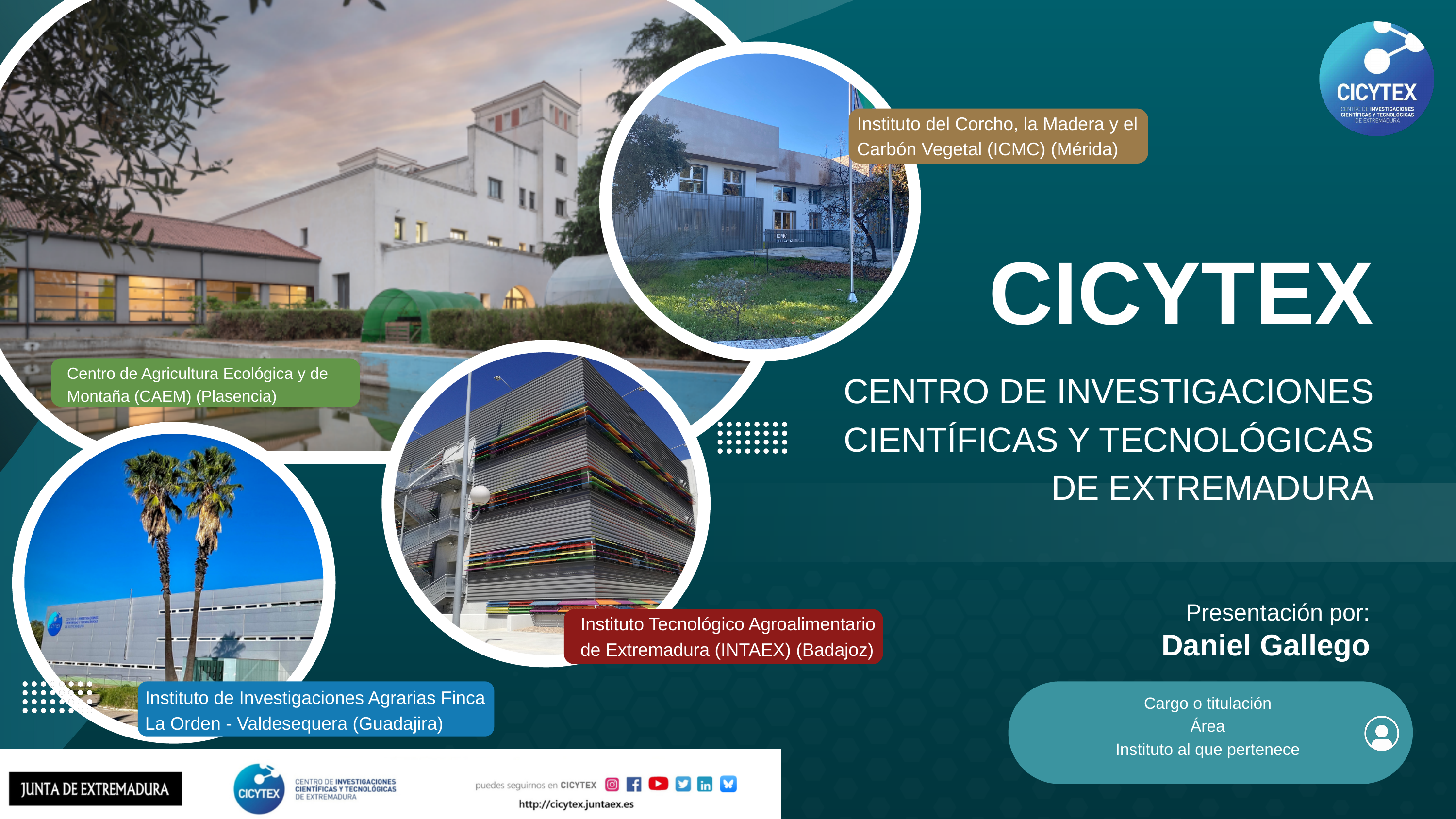

Instituto del Corcho, la Madera y el Carbón Vegetal (ICMC) (Mérida)

CICYTEX

Centro de Agricultura Ecológica y de Montaña (CAEM) (Plasencia)
CENTRO DE INVESTIGACIONES CIENTÍFICAS Y TECNOLÓGICAS DE EXTREMADURA

Presentación por:
Instituto Tecnológico Agroalimentario de Extremadura (INTAEX) (Badajoz)

Daniel Gallego

Instituto de Investigaciones Agrarias Finca La Orden - Valdesequera (Guadajira)
Cargo o titulación
Área
Instituto al que pertenece